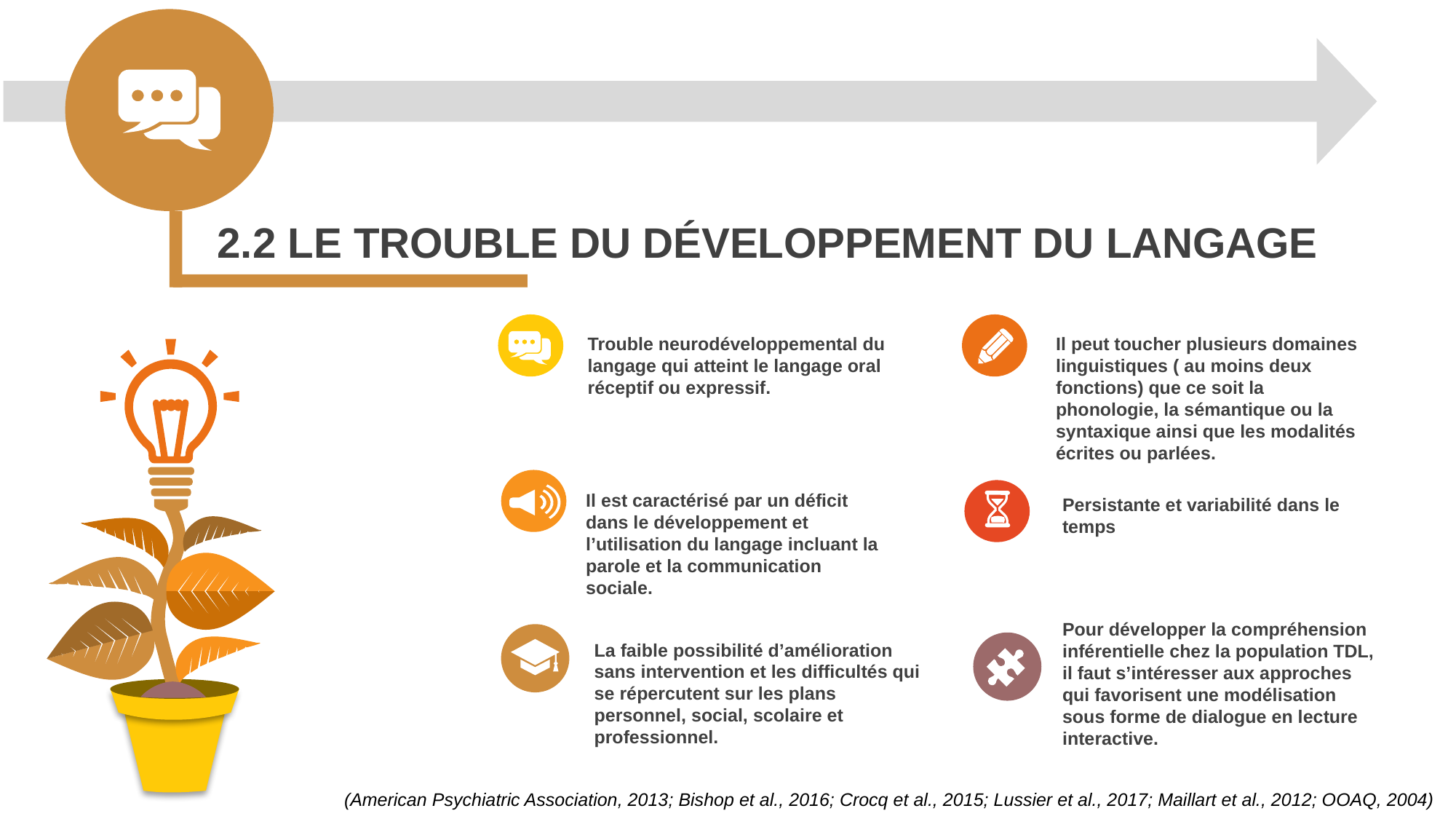

2

2.2 LE TROUBLE DU DÉVELOPPEMENT DU LANGAGE

Trouble neurodéveloppemental du langage qui atteint le langage oral réceptif ou expressif.
Il peut toucher plusieurs domaines linguistiques ( au moins deux fonctions) que ce soit la phonologie, la sémantique ou la syntaxique ainsi que les modalités écrites ou parlées.

Il est caractérisé par un déficit dans le développement et l’utilisation du langage incluant la parole et la communication sociale.
Persistante et variabilité dans le temps

Pour développer la compréhension inférentielle chez la population TDL, il faut s’intéresser aux approches qui favorisent une modélisation sous forme de dialogue en lecture interactive.

La faible possibilité d’amélioration sans intervention et les difficultés qui se répercutent sur les plans personnel, social, scolaire et professionnel.

(American Psychiatric Association, 2013; Bishop et al., 2016; Crocq et al., 2015; Lussier et al., 2017; Maillart et al., 2012; OOAQ, 2004)